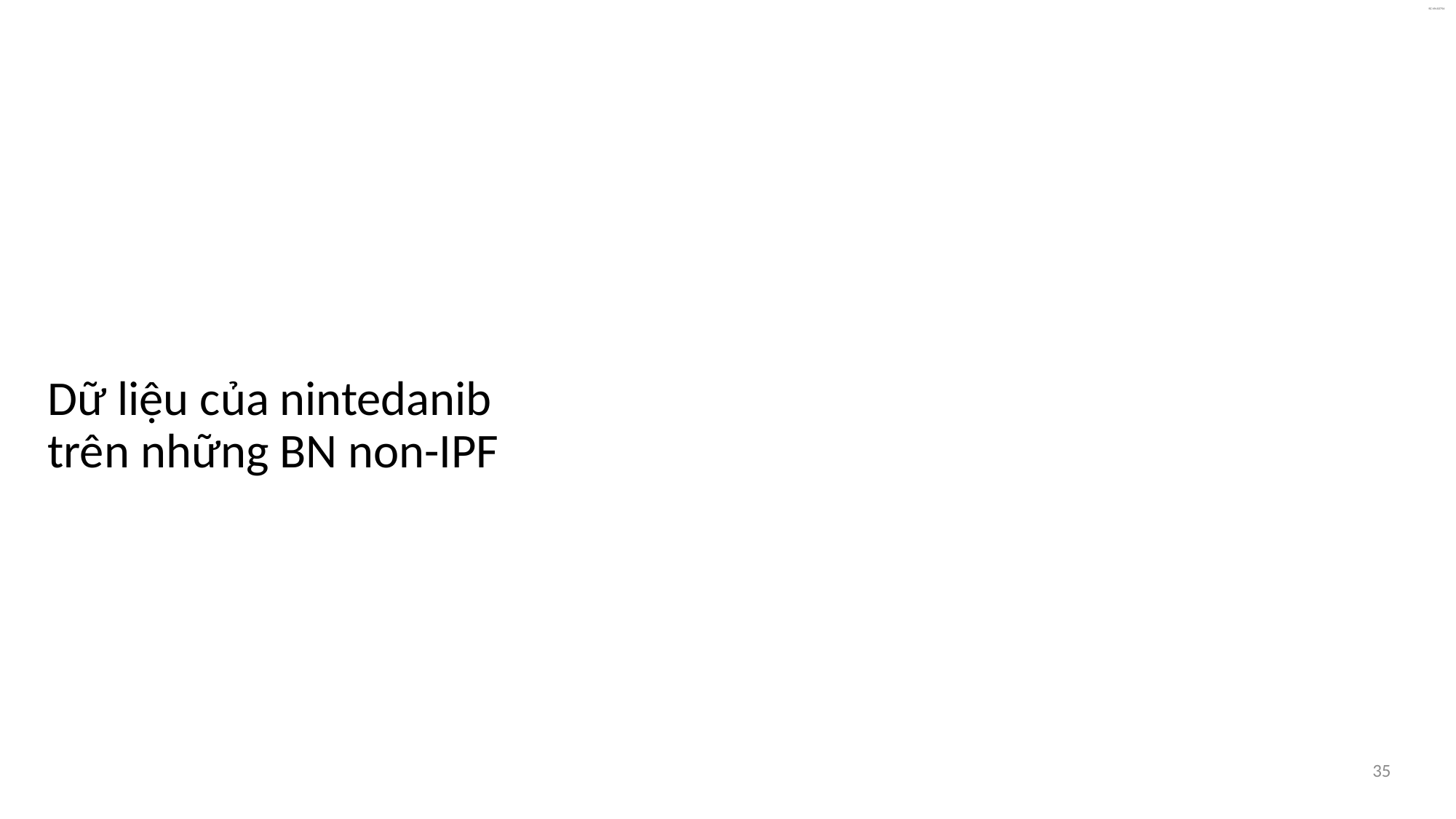

# Dữ liệu của nintedanib trên những BN non-IPF

35